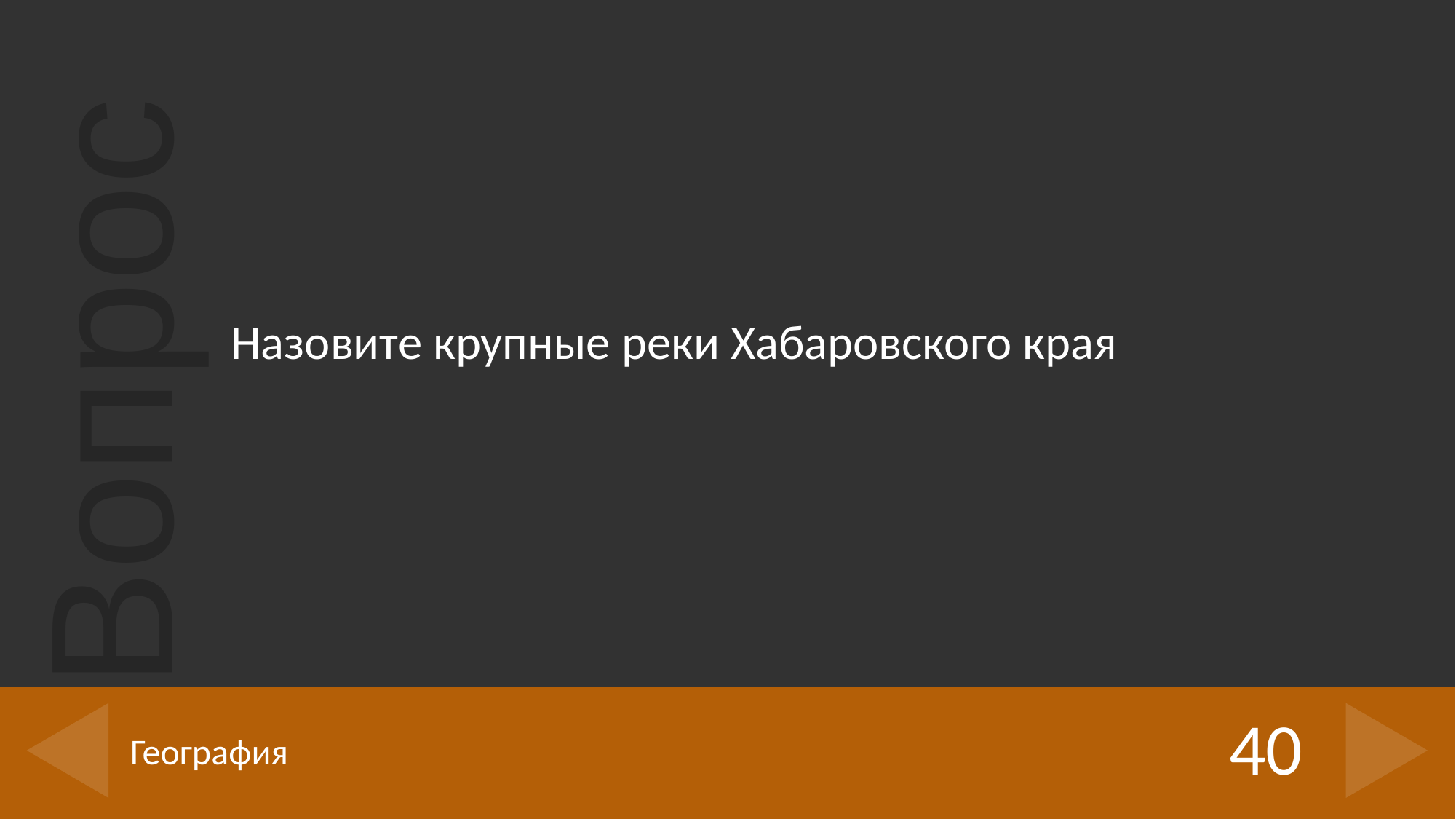

Назовите крупные реки Хабаровского края
40
# География